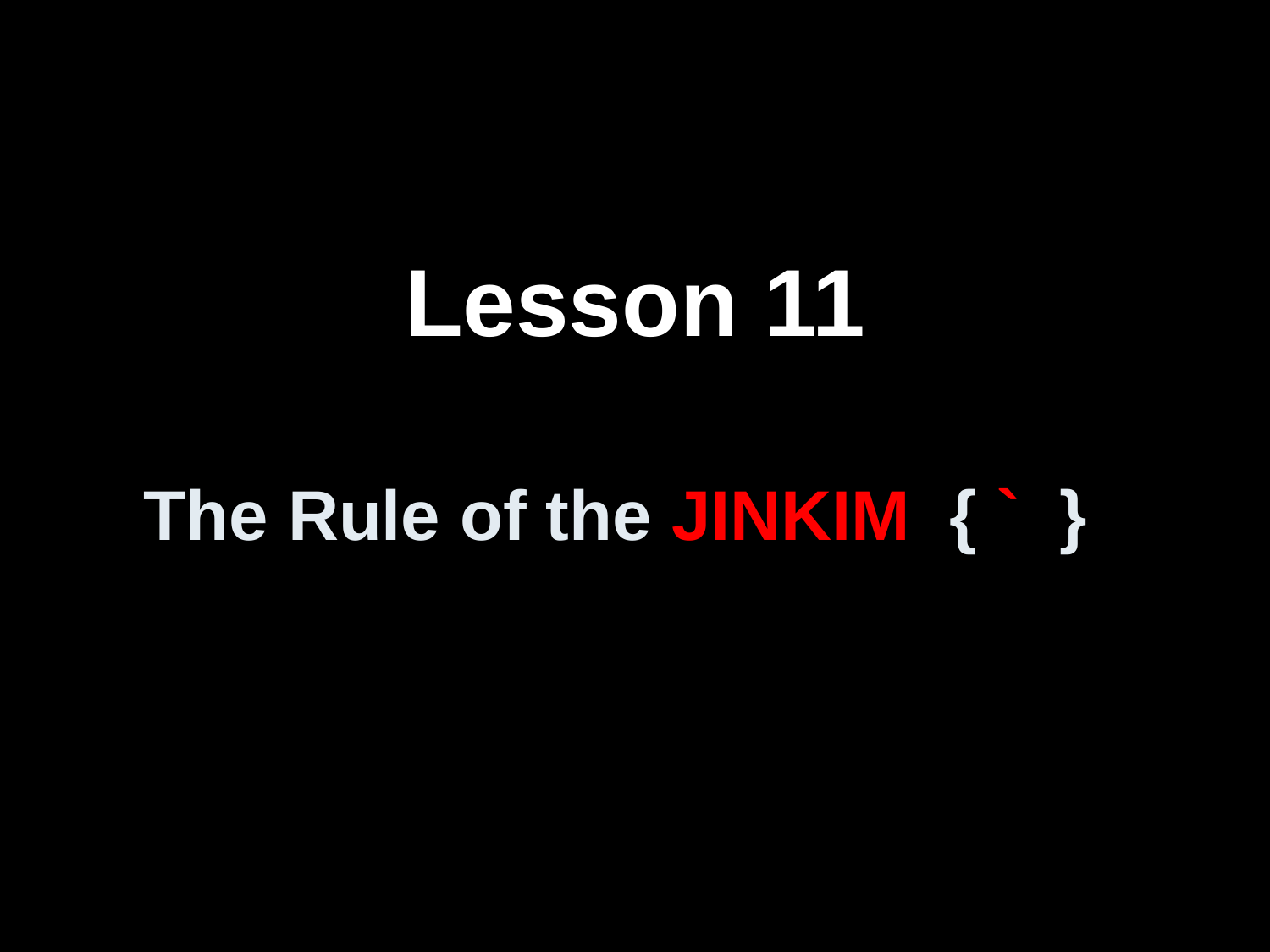

# Lesson 11 The Rule of the JINKIM  { `  }